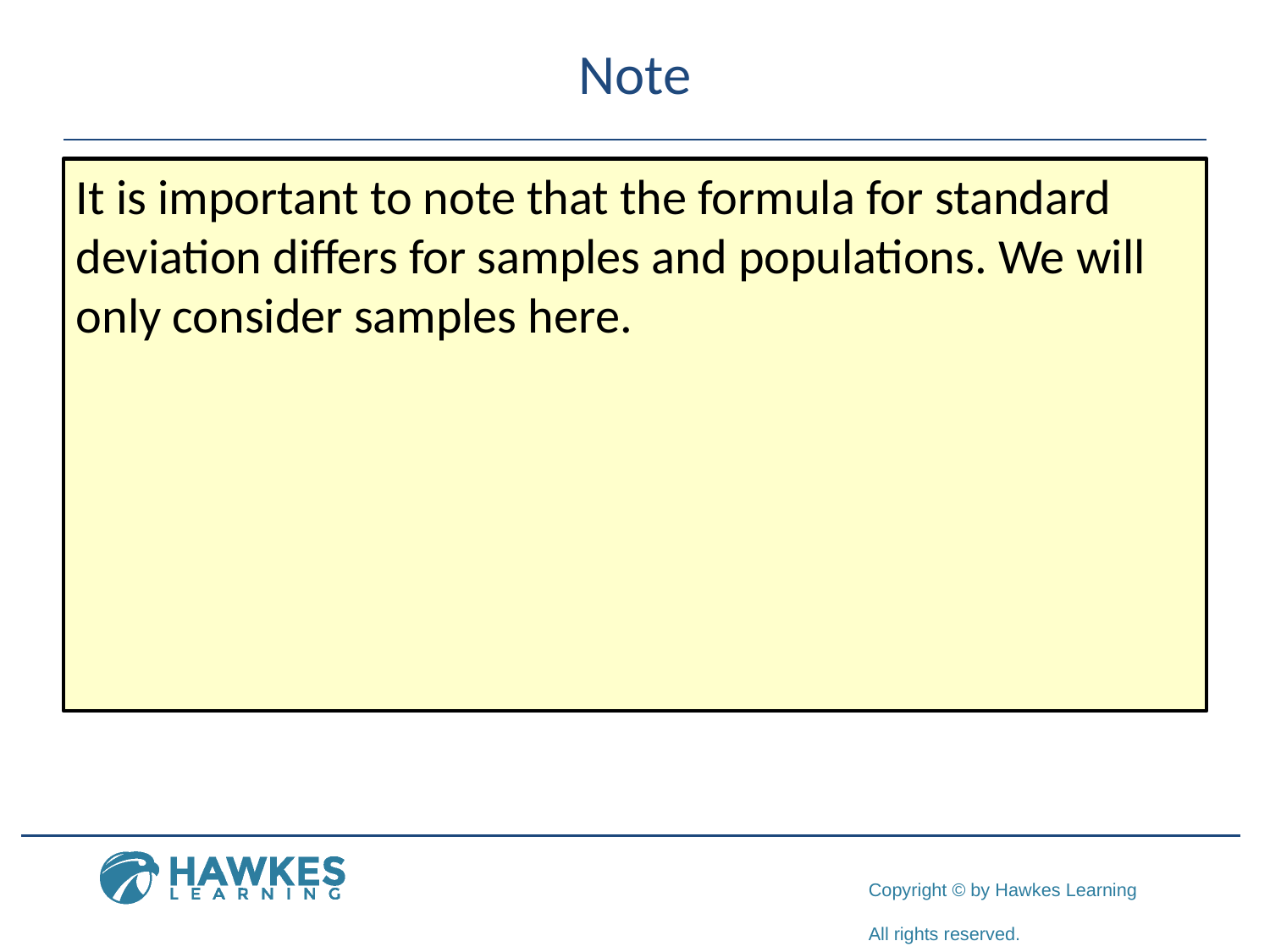

# Note
It is important to note that the formula for standard deviation differs for samples and populations. We will only consider samples here.